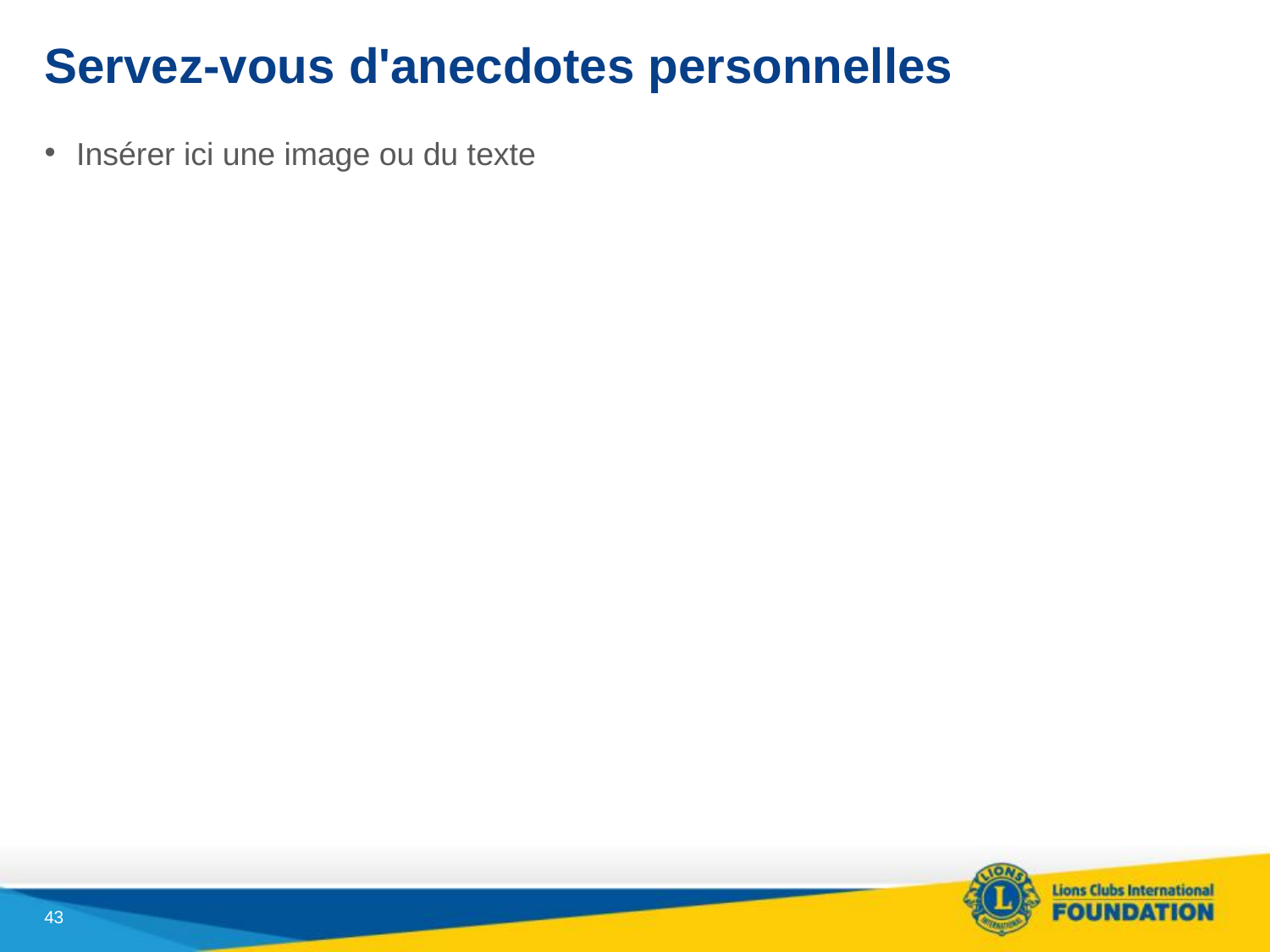

# Servez-vous d'anecdotes personnelles
Insérer ici une image ou du texte